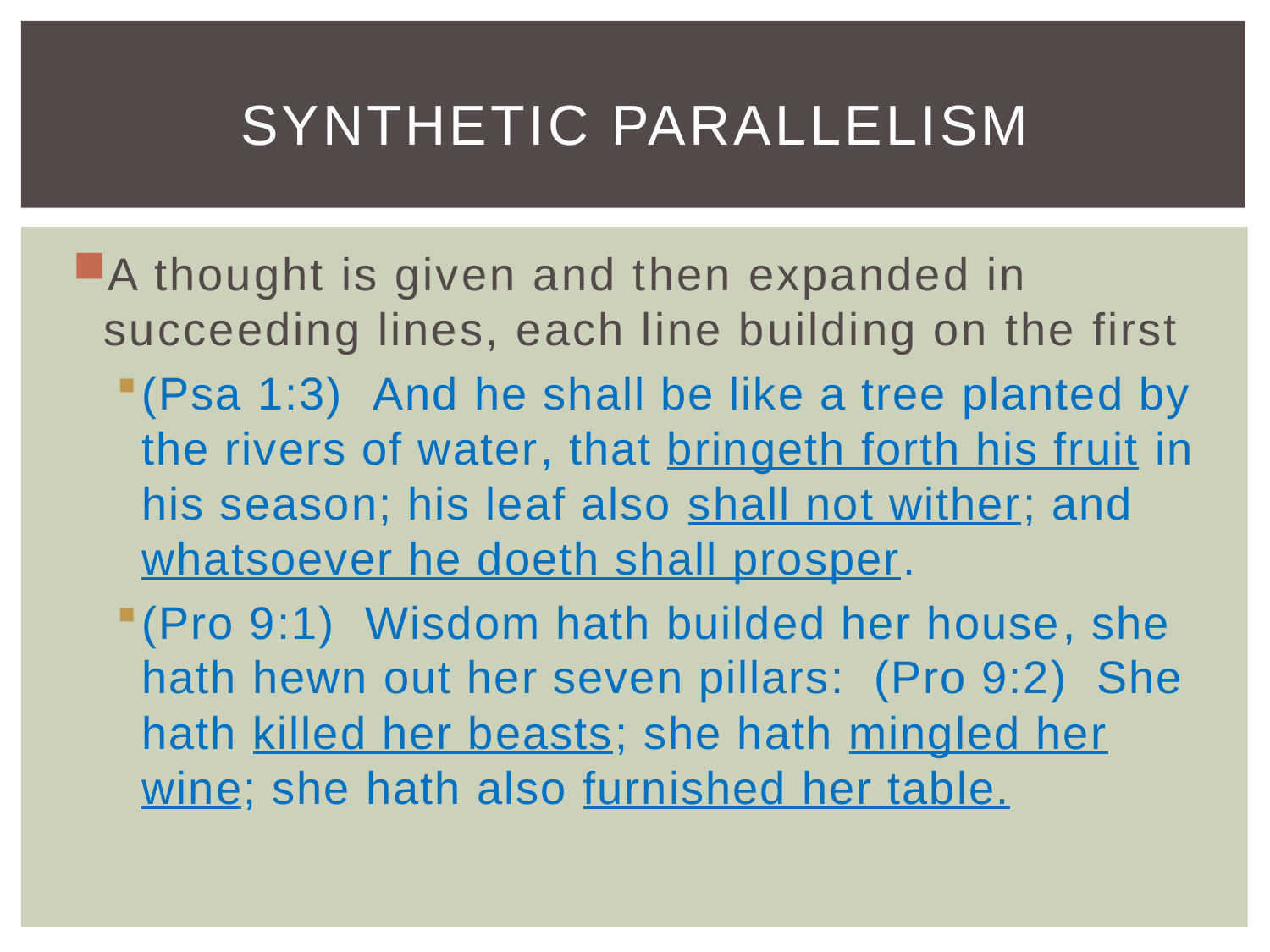

# Synthetic Parallelism
A thought is given and then expanded in succeeding lines, each line building on the first
(Psa 1:3)  And he shall be like a tree planted by the rivers of water, that bringeth forth his fruit in his season; his leaf also shall not wither; and whatsoever he doeth shall prosper.
(Pro 9:1)  Wisdom hath builded her house, she hath hewn out her seven pillars:  (Pro 9:2)  She hath killed her beasts; she hath mingled her wine; she hath also furnished her table.